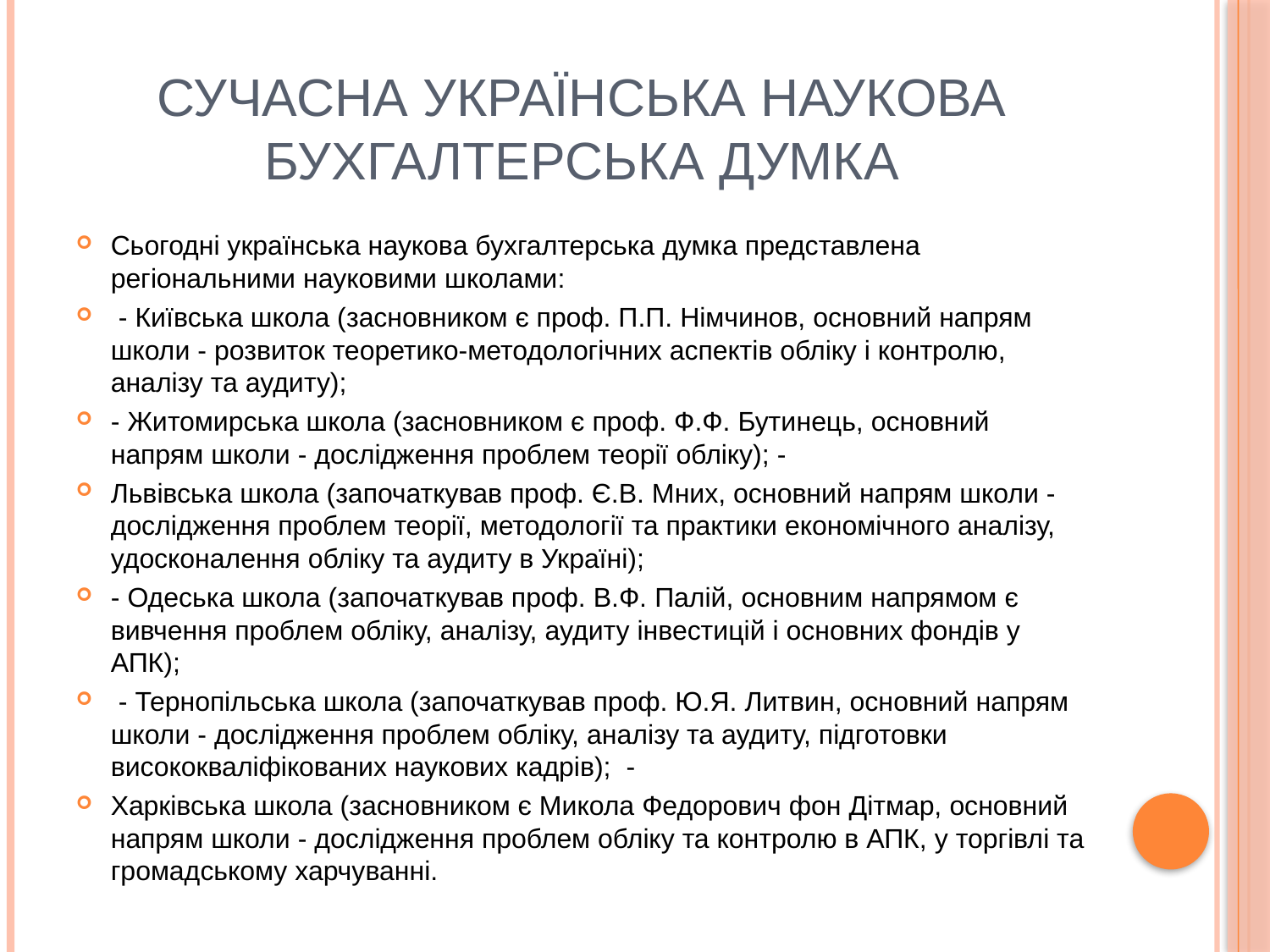

# Сучасна українська наукова бухгалтерська думка
Сьогодні українська наукова бухгалтерська думка представлена регіональними науковими школами:
 - Київська школа (засновником є проф. П.П. Німчинов, основний напрям школи - розвиток теоретико-методологічних аспектів обліку і контролю, аналізу та аудиту);
- Житомирська школа (засновником є проф. Ф.Ф. Бутинець, основний напрям школи - дослідження проблем теорії обліку); -
Львівська школа (започаткував проф. Є.В. Мних, основний напрям школи - дослідження проблем теорії, методології та практики економічного аналізу, удосконалення обліку та аудиту в Україні);
- Одеська школа (започаткував проф. В.Ф. Палій, основним напрямом є вивчення проблем обліку, аналізу, аудиту інвестицій і основних фондів у АПК);
 - Тернопільська школа (започаткував проф. Ю.Я. Литвин, основний напрям школи - дослідження проблем обліку, аналізу та аудиту, підготовки висококваліфікованих наукових кадрів);  -
Харківська школа (засновником є Микола Федорович фон Дітмар, основний напрям школи - дослідження проблем обліку та контролю в АПК, у торгівлі та громадському харчуванні.